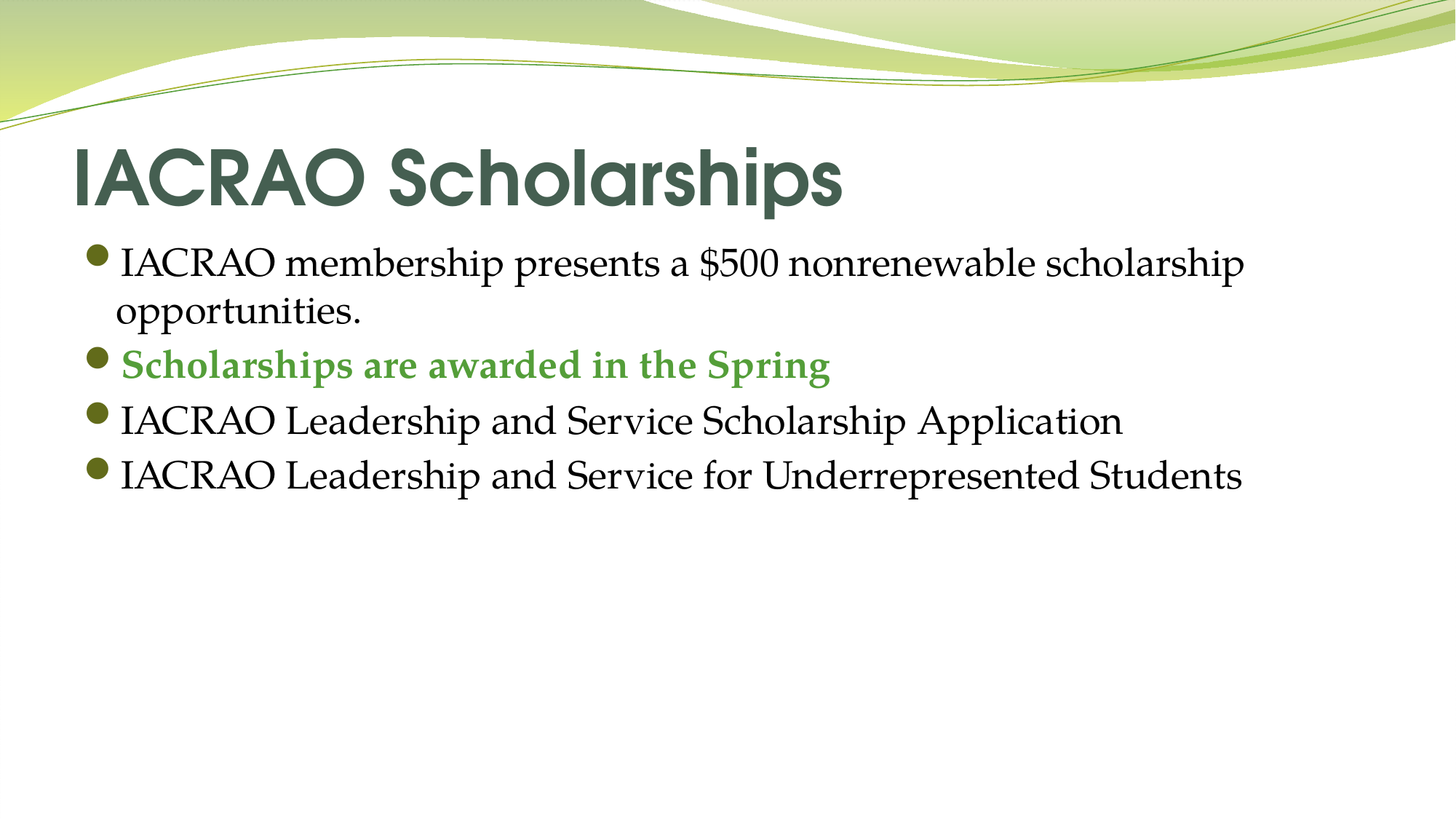

# IACRAO Scholarships
IACRAO membership presents a $500 nonrenewable scholarship opportunities.
Scholarships are awarded in the Spring
IACRAO Leadership and Service Scholarship Application
IACRAO Leadership and Service for Underrepresented Students